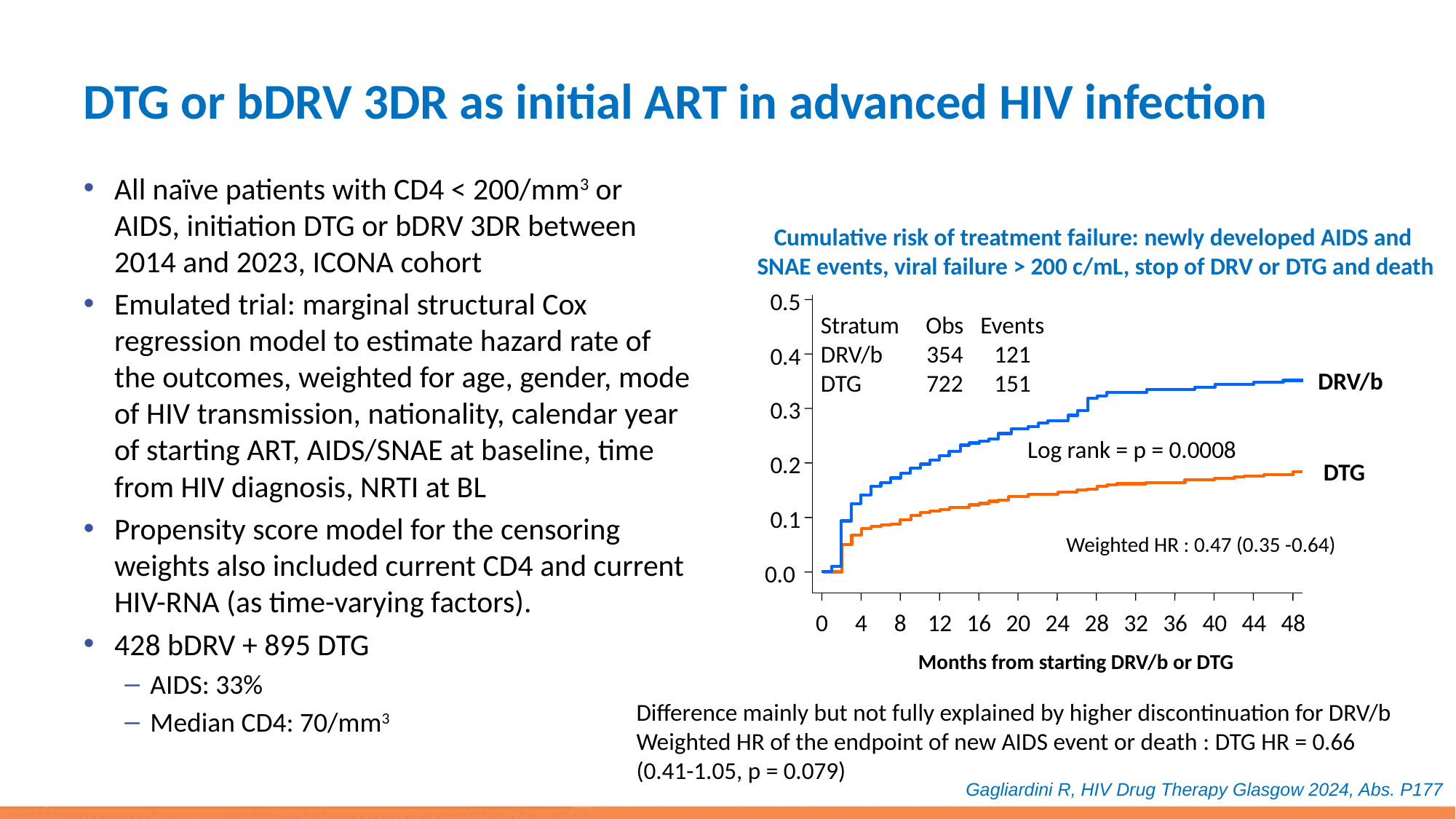

# DTG or bDRV 3DR as initial ART in advanced HIV infection
All naïve patients with CD4 < 200/mm3 or AIDS, initiation DTG or bDRV 3DR between 2014 and 2023, ICONA cohort
Emulated trial: marginal structural Cox regression model to estimate hazard rate of the outcomes, weighted for age, gender, mode of HIV transmission, nationality, calendar year of starting ART, AIDS/SNAE at baseline, time from HIV diagnosis, NRTI at BL
Propensity score model for the censoring weights also included current CD4 and current HIV-RNA (as time-varying factors).
428 bDRV + 895 DTG
AIDS: 33%
Median CD4: 70/mm3
Cumulative risk of treatment failure: newly developed AIDS and
 SNAE events, viral failure > 200 c/mL, stop of DRV or DTG and death
0.5

Stratum
DRV/b
DTG
Obs
354
722
Events
121
151
0.4
DRV/b
0.3
Log rank = p = 0.0008
0.2
DTG
0.1
Weighted HR : 0.47 (0.35 -0.64)
0.0
0
4
8
12
16
20
24
28
32
36
40
44
48
Months from starting DRV/b or DTG
Difference mainly but not fully explained by higher discontinuation for DRV/b
Weighted HR of the endpoint of new AIDS event or death : DTG HR = 0.66 (0.41-1.05, p = 0.079)
Gagliardini R, HIV Drug Therapy Glasgow 2024, Abs. P177